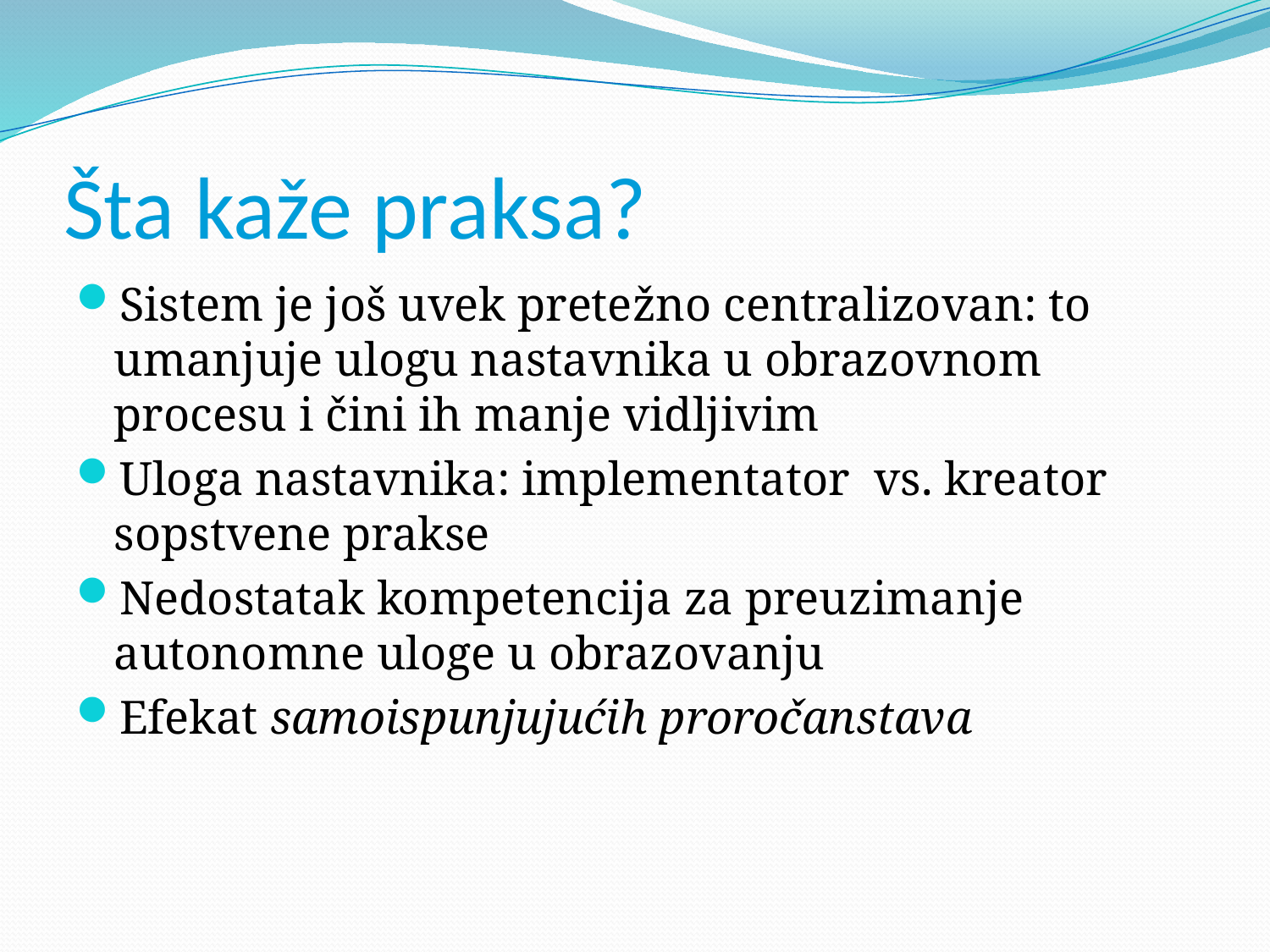

# Šta kaže praksa?
Sistem je još uvek pretežno centralizovan: to umanjuje ulogu nastavnika u obrazovnom procesu i čini ih manje vidljivim
Uloga nastavnika: implementator  vs. kreator sopstvene prakse
Nedostatak kompetencija za preuzimanje autonomne uloge u obrazovanju
Efekat samoispunjujućih proročanstava